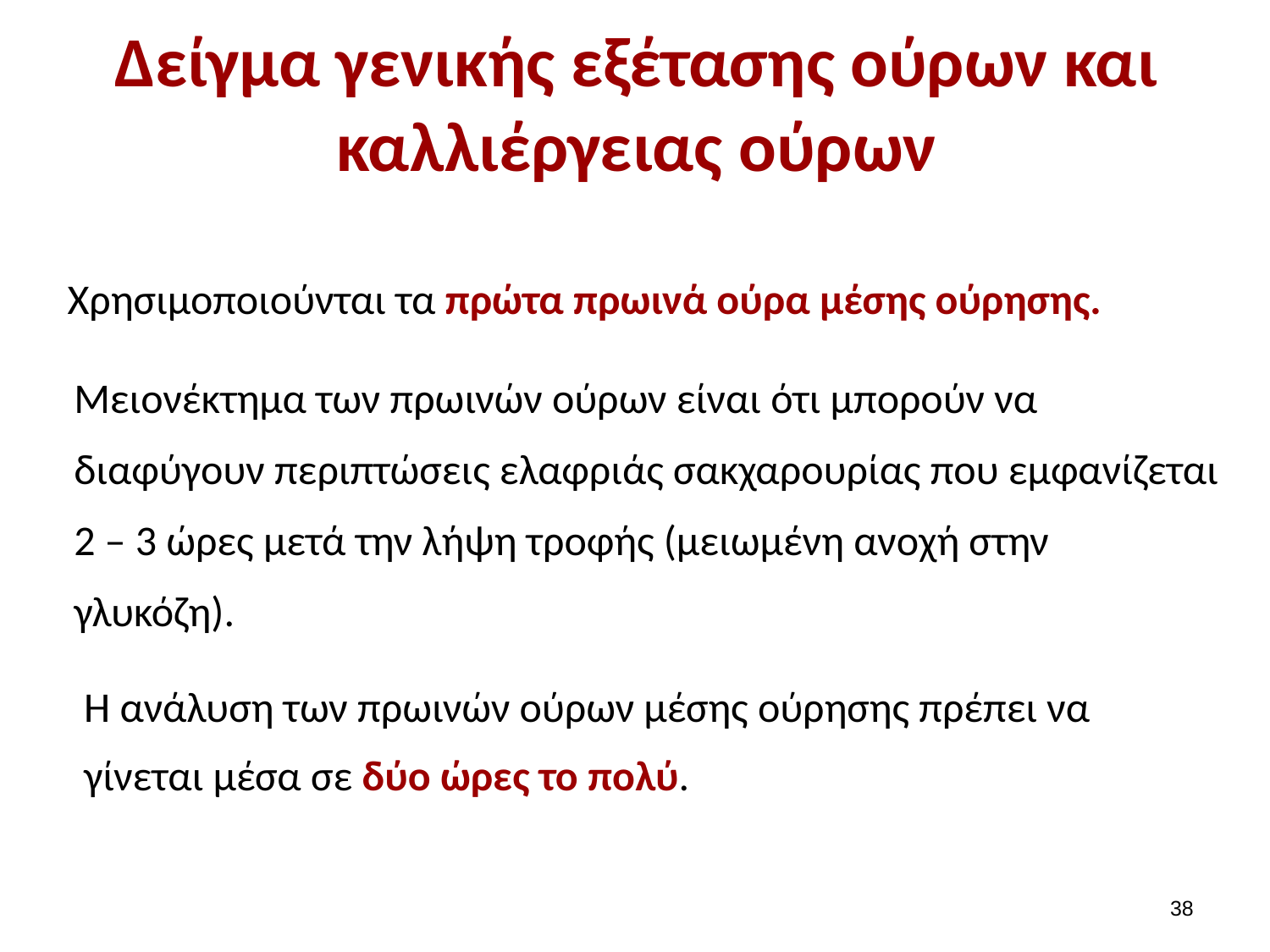

# Δείγμα γενικής εξέτασης ούρων και καλλιέργειας ούρων
Χρησιμοποιούνται τα πρώτα πρωινά ούρα μέσης ούρησης.
Μειονέκτημα των πρωινών ούρων είναι ότι μπορούν να διαφύγουν περιπτώσεις ελαφριάς σακχαρουρίας που εμφανίζεται 2 – 3 ώρες μετά την λήψη τροφής (μειωμένη ανοχή στην γλυκόζη).
H ανάλυση των πρωινών ούρων μέσης ούρησης πρέπει να γίνεται μέσα σε δύο ώρες το πολύ.
38